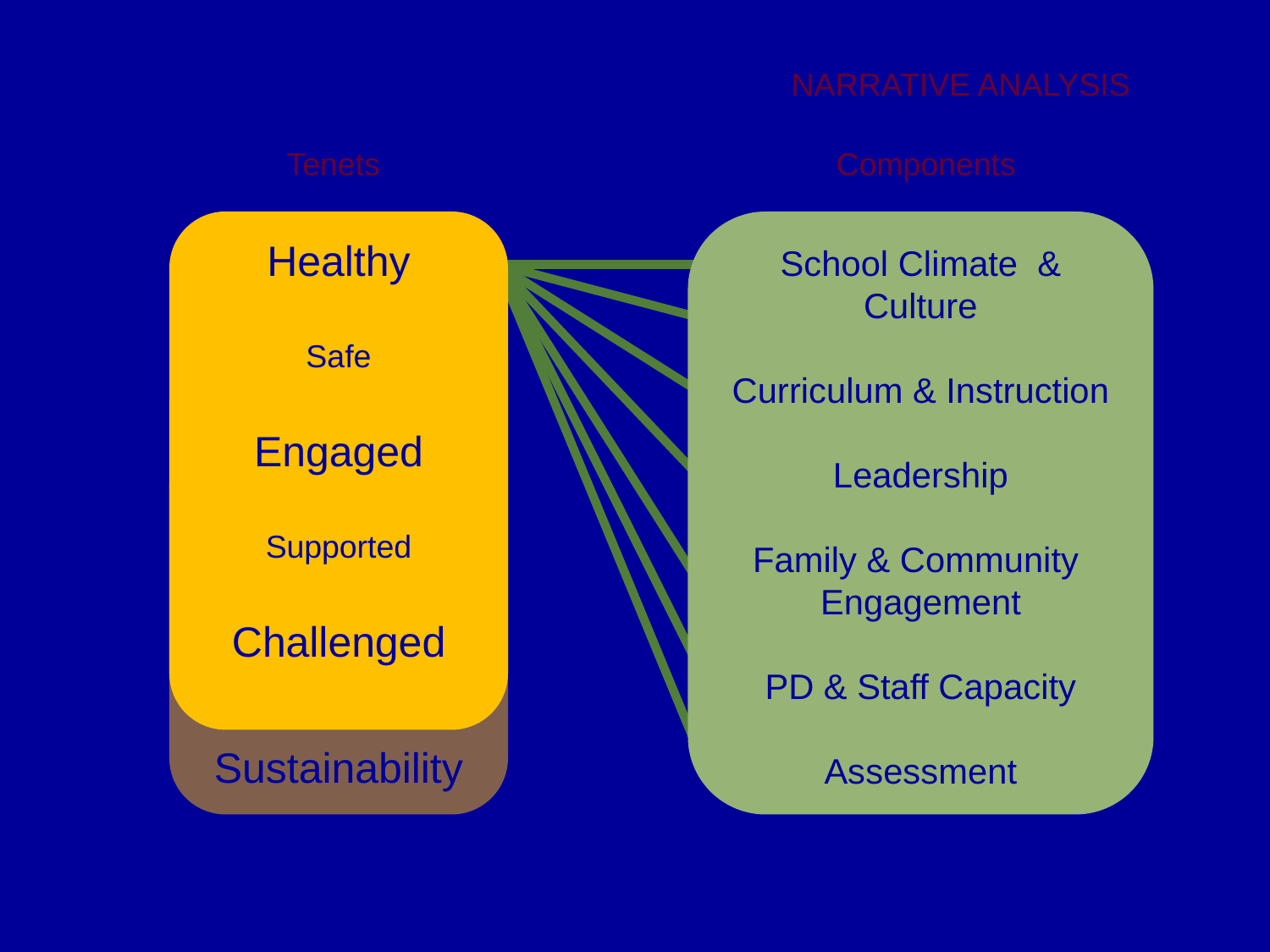

NARRATIVE ANALYSIS
Tenets
Components
Healthy

Safe

Engaged

Supported

Challenged
School Climate  & Culture

Curriculum & Instruction

Leadership

Family & Community
Engagement

PD & Staff Capacity

Assessment
Sustainability